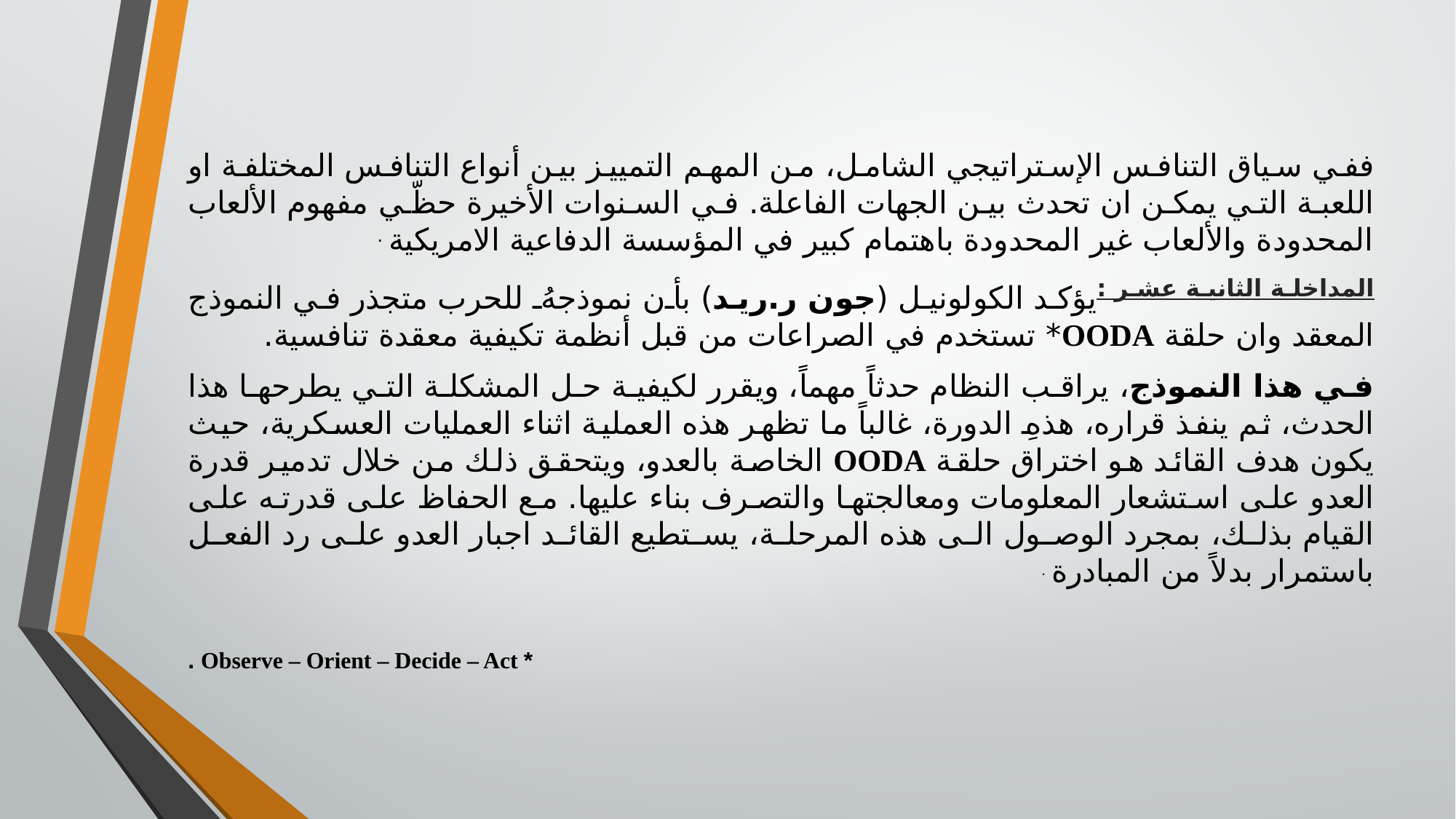

ففي سياق التنافس الإستراتيجي الشامل، من المهم التمييز بين أنواع التنافس المختلفة او اللعبة التي يمكن ان تحدث بين الجهات الفاعلة. في السنوات الأخيرة حظّي مفهوم الألعاب المحدودة والألعاب غير المحدودة باهتمام كبير في المؤسسة الدفاعية الامريكية .
المداخلة الثانية عشر :يؤكد الكولونيل (جون ر.ريد) بأن نموذجهُ للحرب متجذر في النموذج المعقد وان حلقة OODA* تستخدم في الصراعات من قبل أنظمة تكيفية معقدة تنافسية.
في هذا النموذج، يراقب النظام حدثاً مهماً، ويقرر لكيفية حل المشكلة التي يطرحها هذا الحدث، ثم ينفذ قراره، هذهِ الدورة، غالباً ما تظهر هذه العملية اثناء العمليات العسكرية، حيث يكون هدف القائد هو اختراق حلقة OODA الخاصة بالعدو، ويتحقق ذلك من خلال تدمير قدرة العدو على استشعار المعلومات ومعالجتها والتصرف بناء عليها. مع الحفاظ على قدرته على القيام بذلك، بمجرد الوصول الى هذه المرحلة، يستطيع القائد اجبار العدو على رد الفعل باستمرار بدلاً من المبادرة .

* Observe – Orient – Decide – Act .